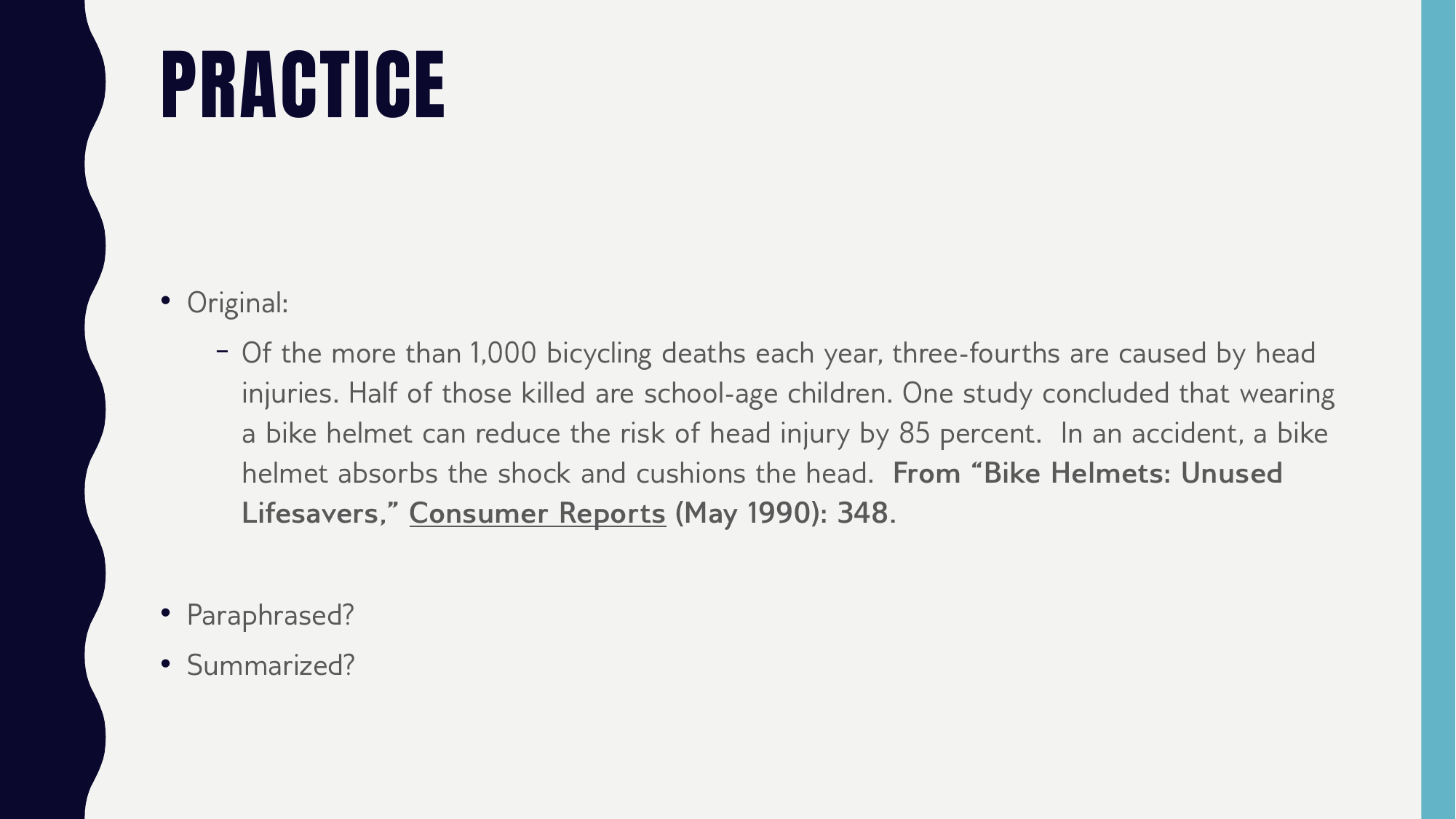

# Practice
Original:
Of the more than 1,000 bicycling deaths each year, three-fourths are caused by head injuries. Half of those killed are school-age children. One study concluded that wearing a bike helmet can reduce the risk of head injury by 85 percent.  In an accident, a bike helmet absorbs the shock and cushions the head.  From “Bike Helmets: Unused Lifesavers,” Consumer Reports (May 1990): 348.

Paraphrased?
Summarized?